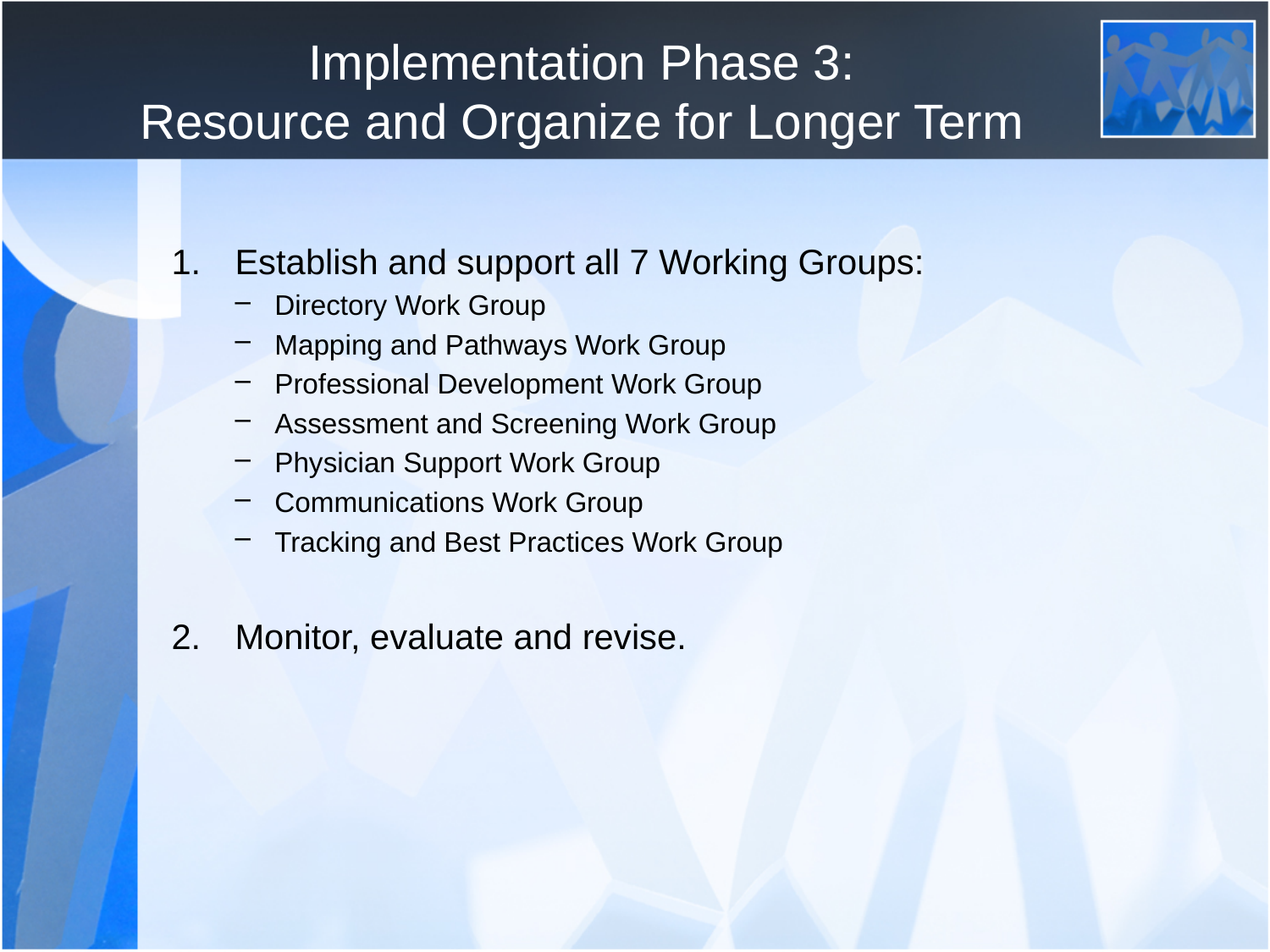

# Implementation Phase 3: Resource and Organize for Longer Term
Establish and support all 7 Working Groups:
Directory Work Group
Mapping and Pathways Work Group
Professional Development Work Group
Assessment and Screening Work Group
Physician Support Work Group
Communications Work Group
Tracking and Best Practices Work Group

Monitor, evaluate and revise.